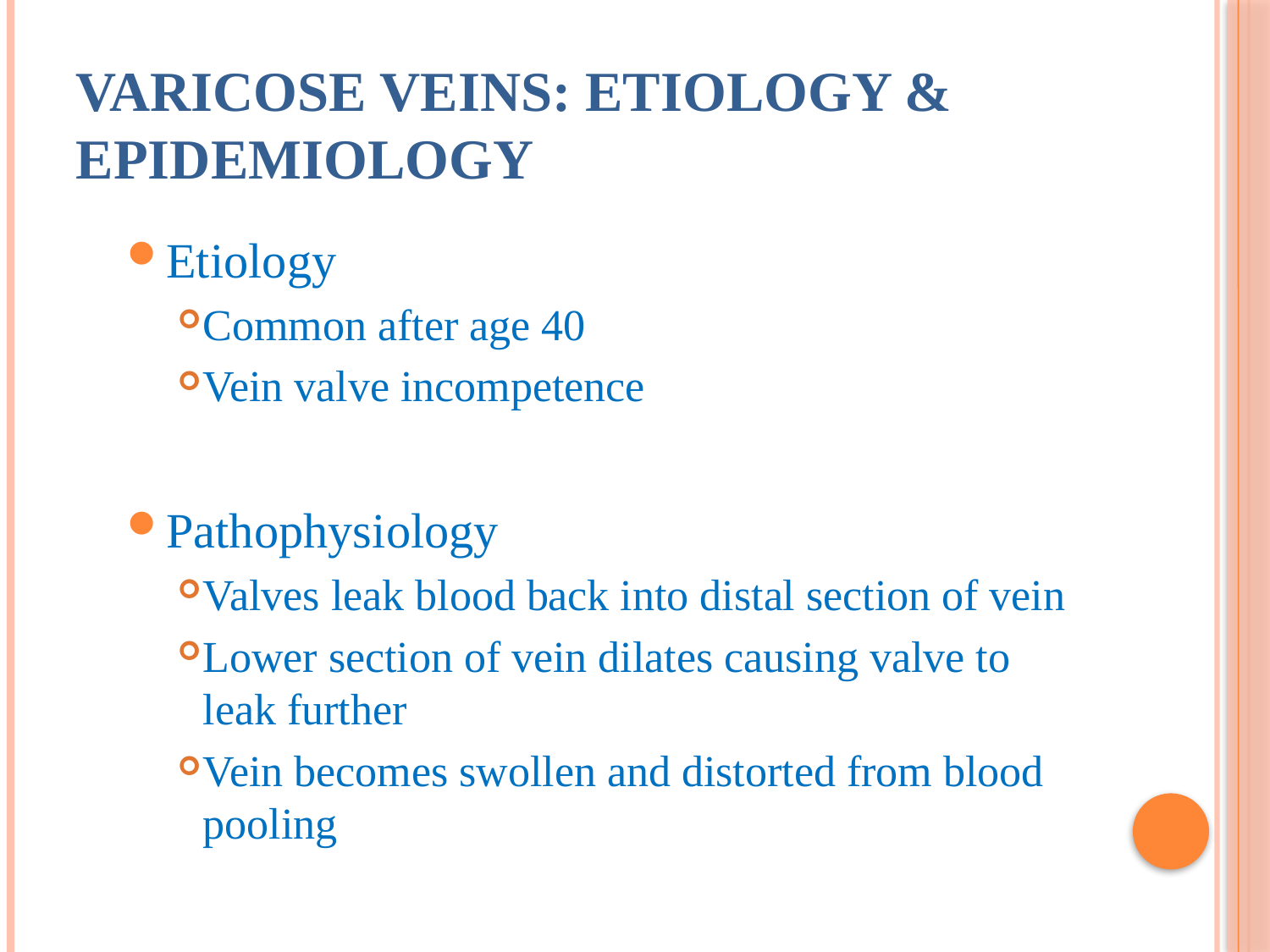

# Varicose Veins: Etiology & epidemiology
Etiology
Common after age 40
Vein valve incompetence

Pathophysiology
Valves leak blood back into distal section of vein
Lower section of vein dilates causing valve to leak further
Vein becomes swollen and distorted from blood pooling